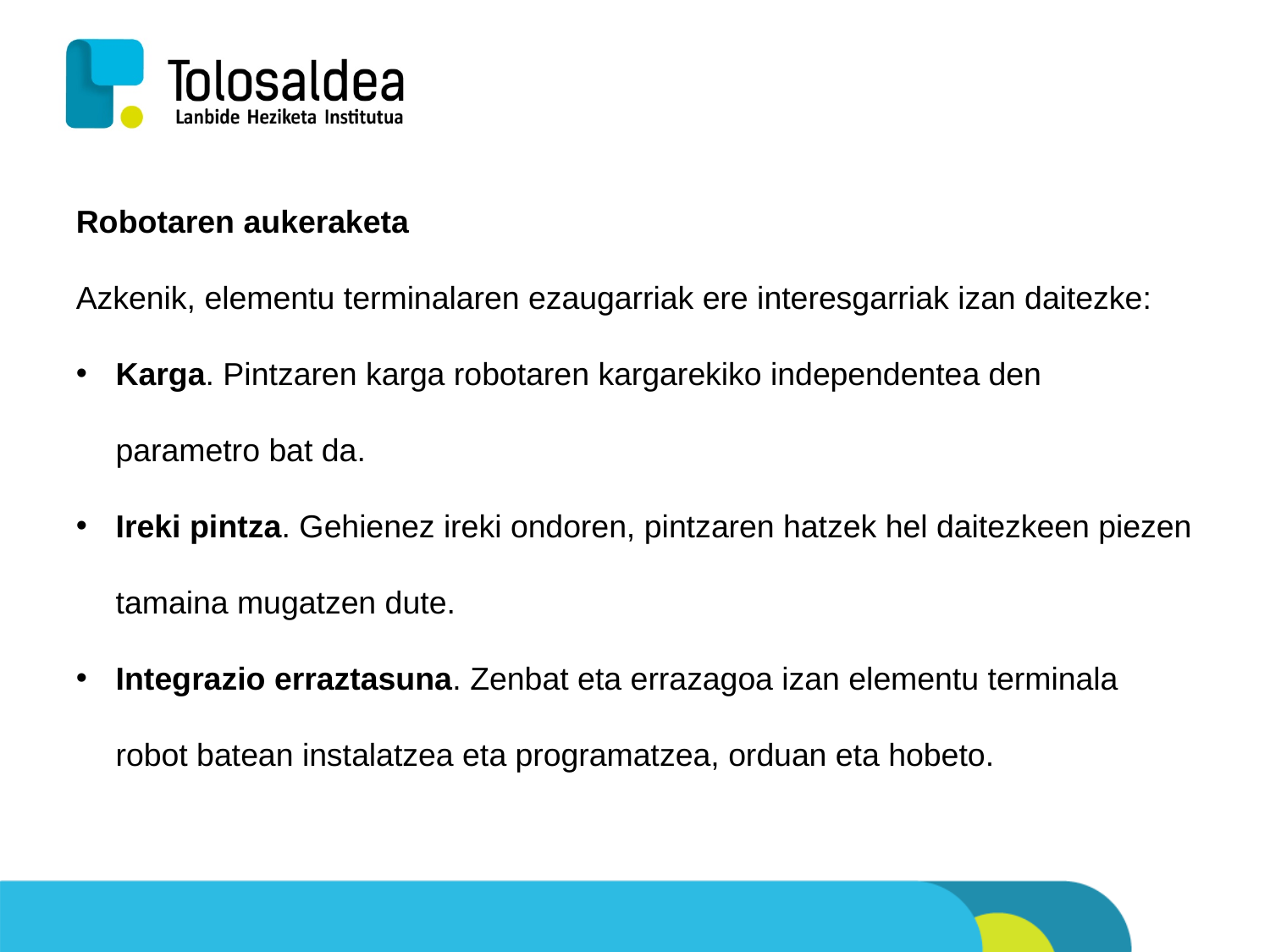

Robotaren aukeraketa
Azkenik, elementu terminalaren ezaugarriak ere interesgarriak izan daitezke:
Karga. Pintzaren karga robotaren kargarekiko independentea den parametro bat da.
Ireki pintza. Gehienez ireki ondoren, pintzaren hatzek hel daitezkeen piezen tamaina mugatzen dute.
Integrazio erraztasuna. Zenbat eta errazagoa izan elementu terminala robot batean instalatzea eta programatzea, orduan eta hobeto.